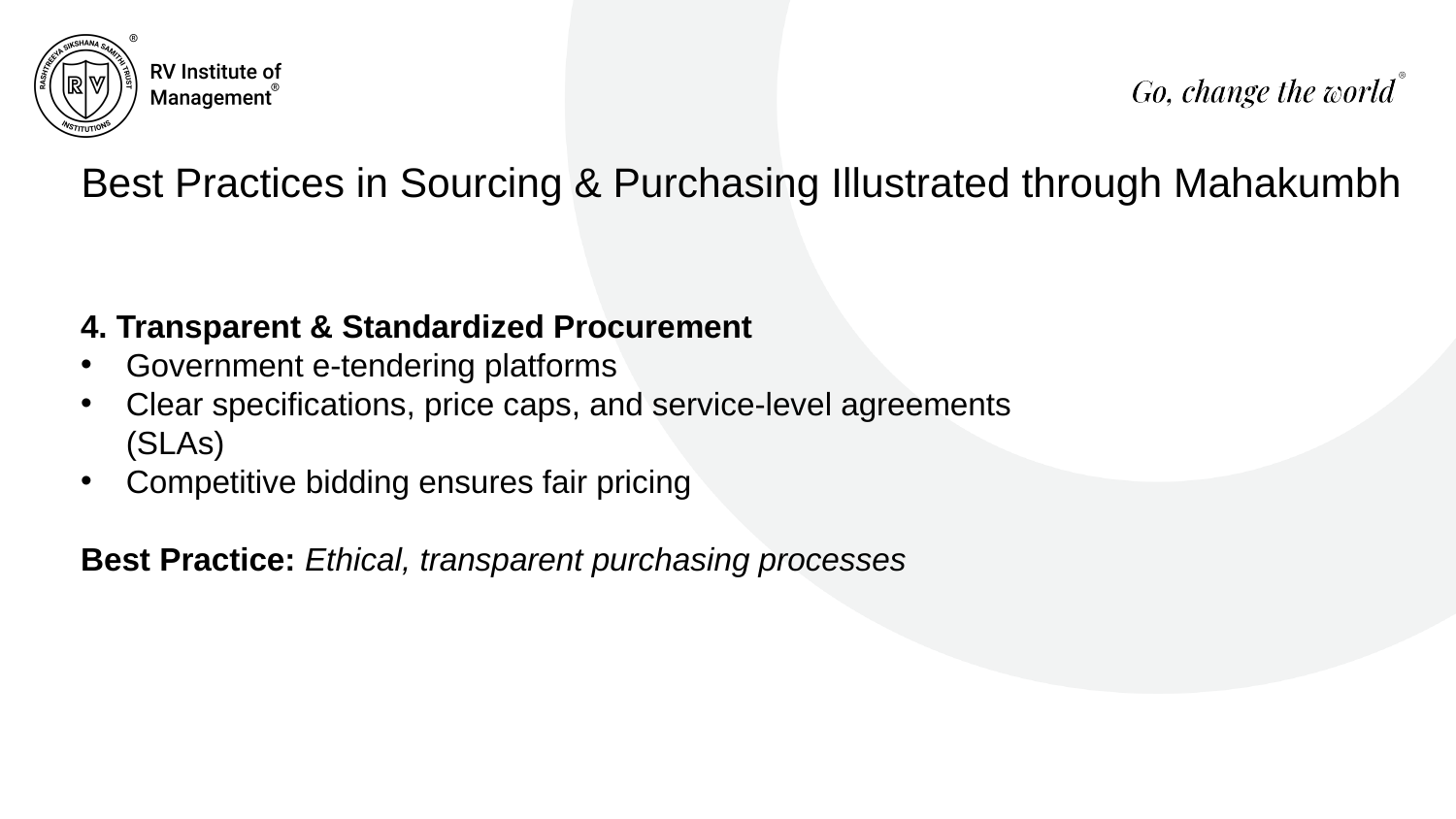

# Best Practices in Sourcing & Purchasing Illustrated through Mahakumbh
4. Transparent & Standardized Procurement
Government e-tendering platforms
Clear specifications, price caps, and service-level agreements (SLAs)
Competitive bidding ensures fair pricing

Best Practice: Ethical, transparent purchasing processes